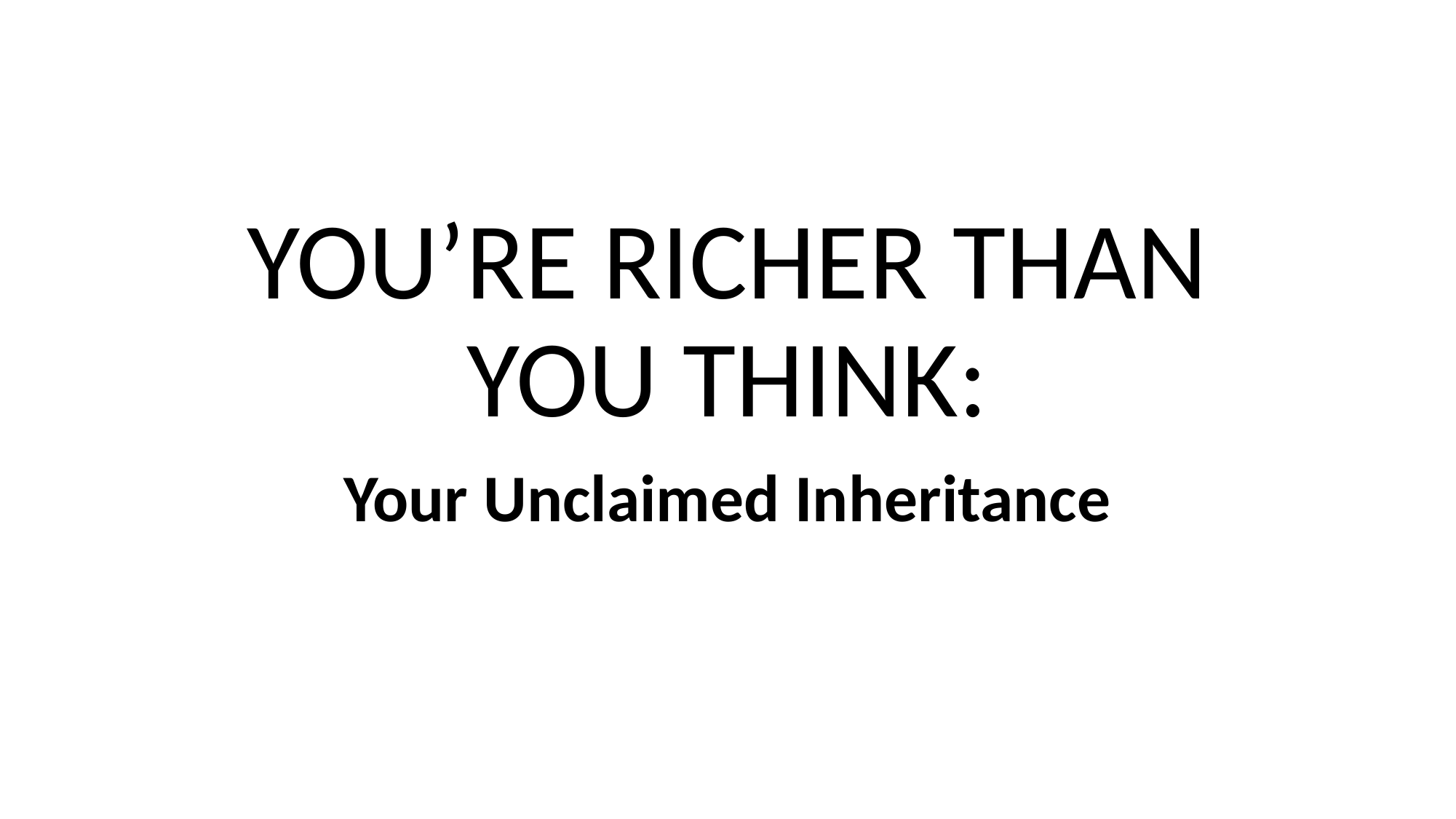

# YOU’RE RICHER THAN YOU THINK:
Your Unclaimed Inheritance